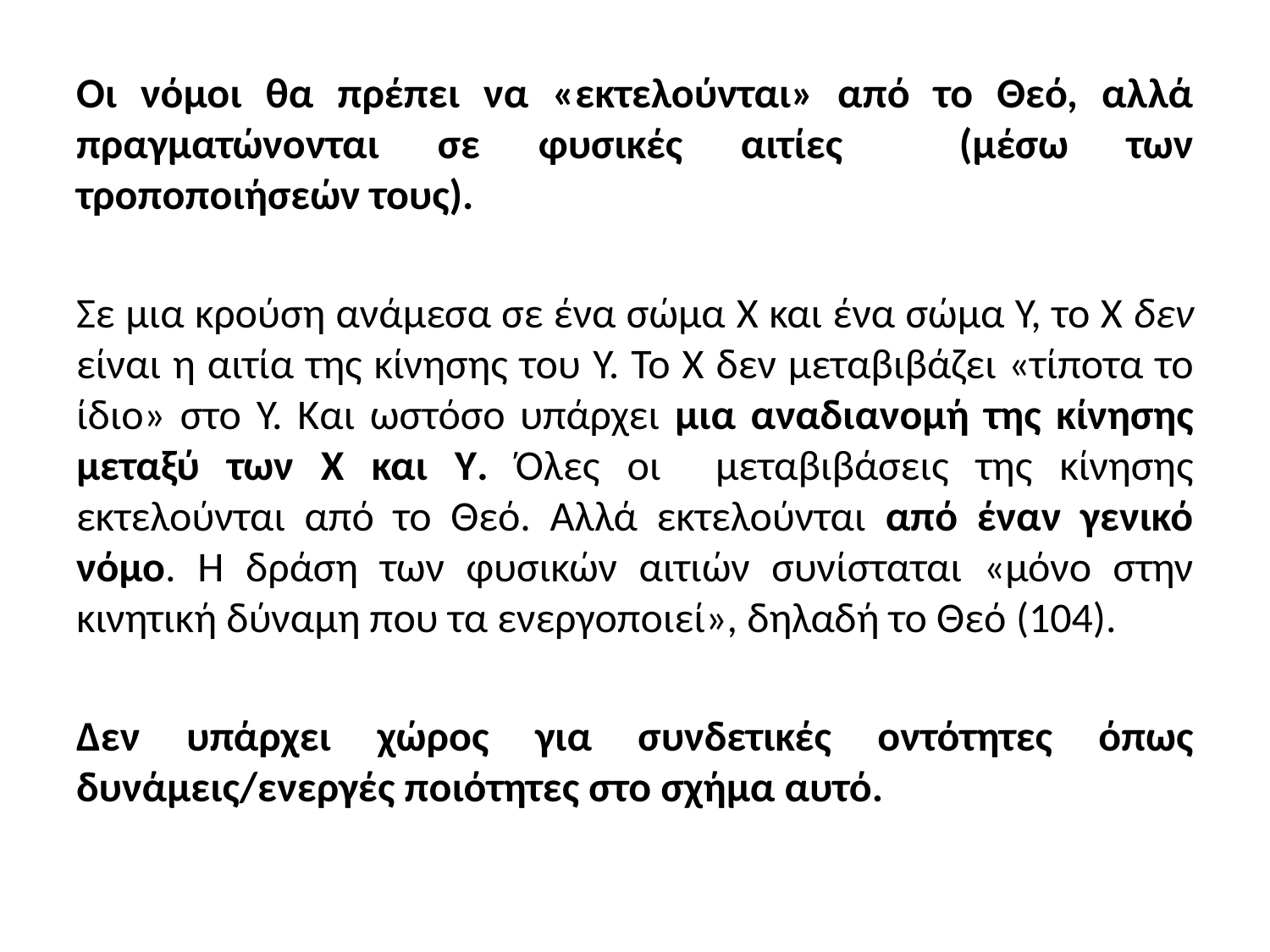

Οι νόμοι θα πρέπει να «εκτελούνται» από το Θεό, αλλά πραγματώνονται σε φυσικές αιτίες  (μέσω των τροποποιήσεών τους).

Σε μια κρούση ανάμεσα σε ένα σώμα X και ένα σώμα Y, το X δεν είναι η αιτία της κίνησης του Y. Το X δεν μεταβιβάζει «τίποτα το ίδιο» στο Y. Και ωστόσο υπάρχει μια αναδιανομή της κίνησης μεταξύ των Χ και Υ. Όλες οι  μεταβιβάσεις της κίνησης εκτελούνται από το Θεό. Αλλά εκτελούνται από έναν γενικό νόμο. Η δράση των φυσικών αιτιών συνίσταται «μόνο στην κινητική δύναμη που τα ενεργοποιεί», δηλαδή το Θεό (104).

Δεν υπάρχει χώρος για συνδετικές οντότητες όπως δυνάμεις/ενεργές ποιότητες στο σχήμα αυτό.